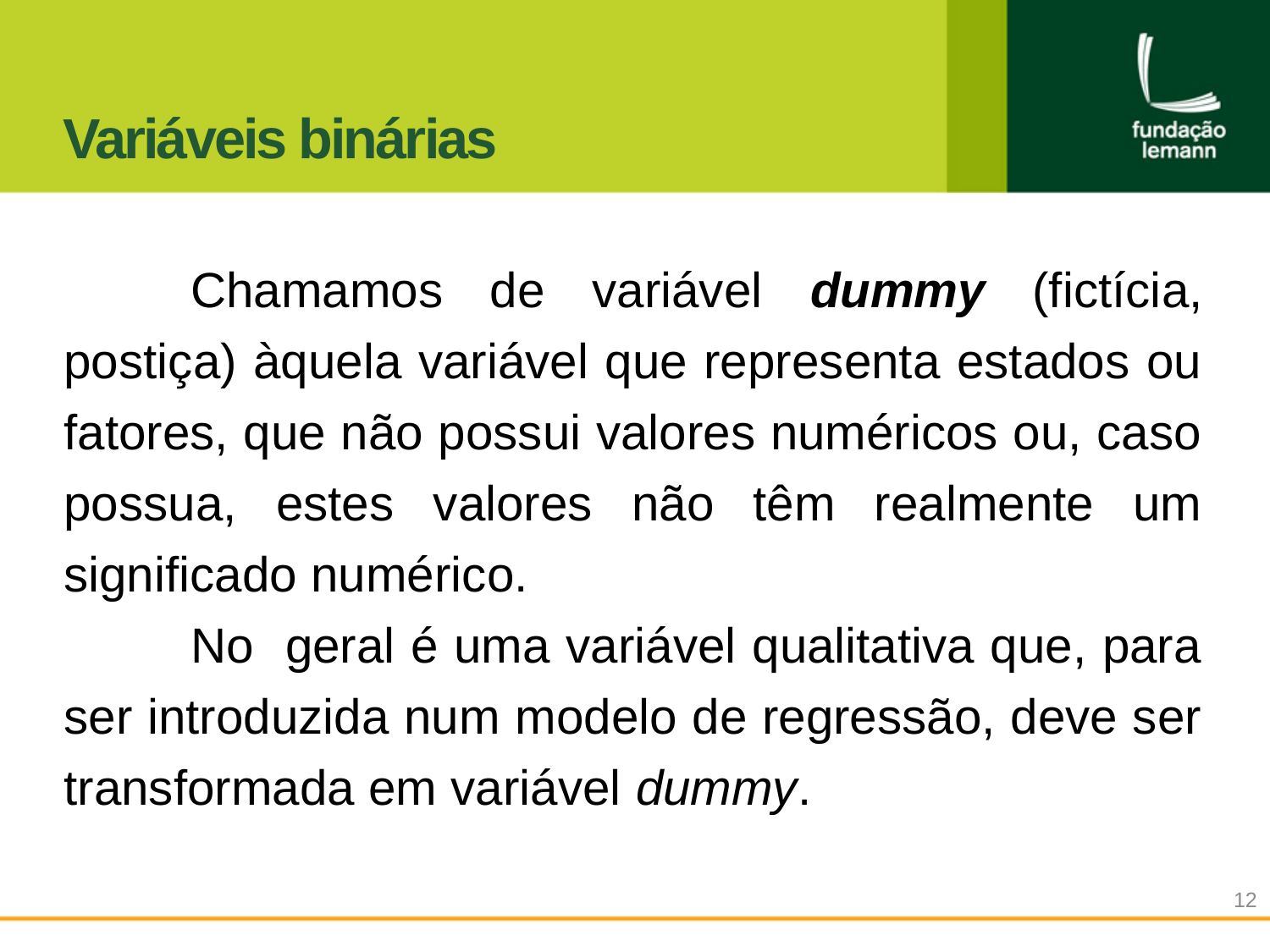

# Variáveis binárias
	Chamamos de variável dummy (fictícia, postiça) àquela variável que representa estados ou fatores, que não possui valores numéricos ou, caso possua, estes valores não têm realmente um significado numérico.
	No  geral é uma variável qualitativa que, para ser introduzida num modelo de regressão, deve ser transformada em variável dummy.

12